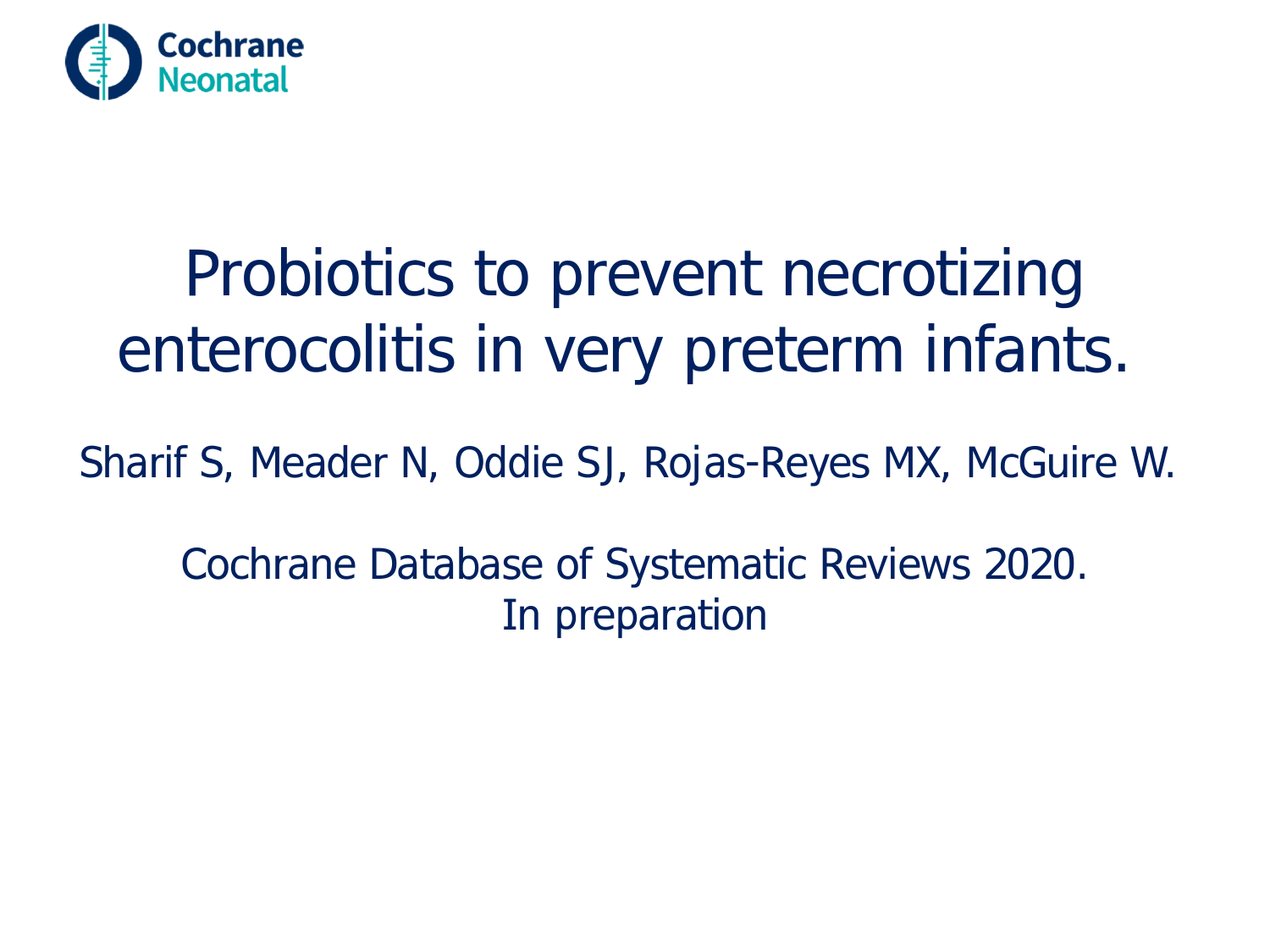

Probiotics to prevent necrotizing enterocolitis in very preterm infants.

Sharif S, Meader N, Oddie SJ, Rojas-Reyes MX, McGuire W.

Cochrane Database of Systematic Reviews 2020.
In preparation